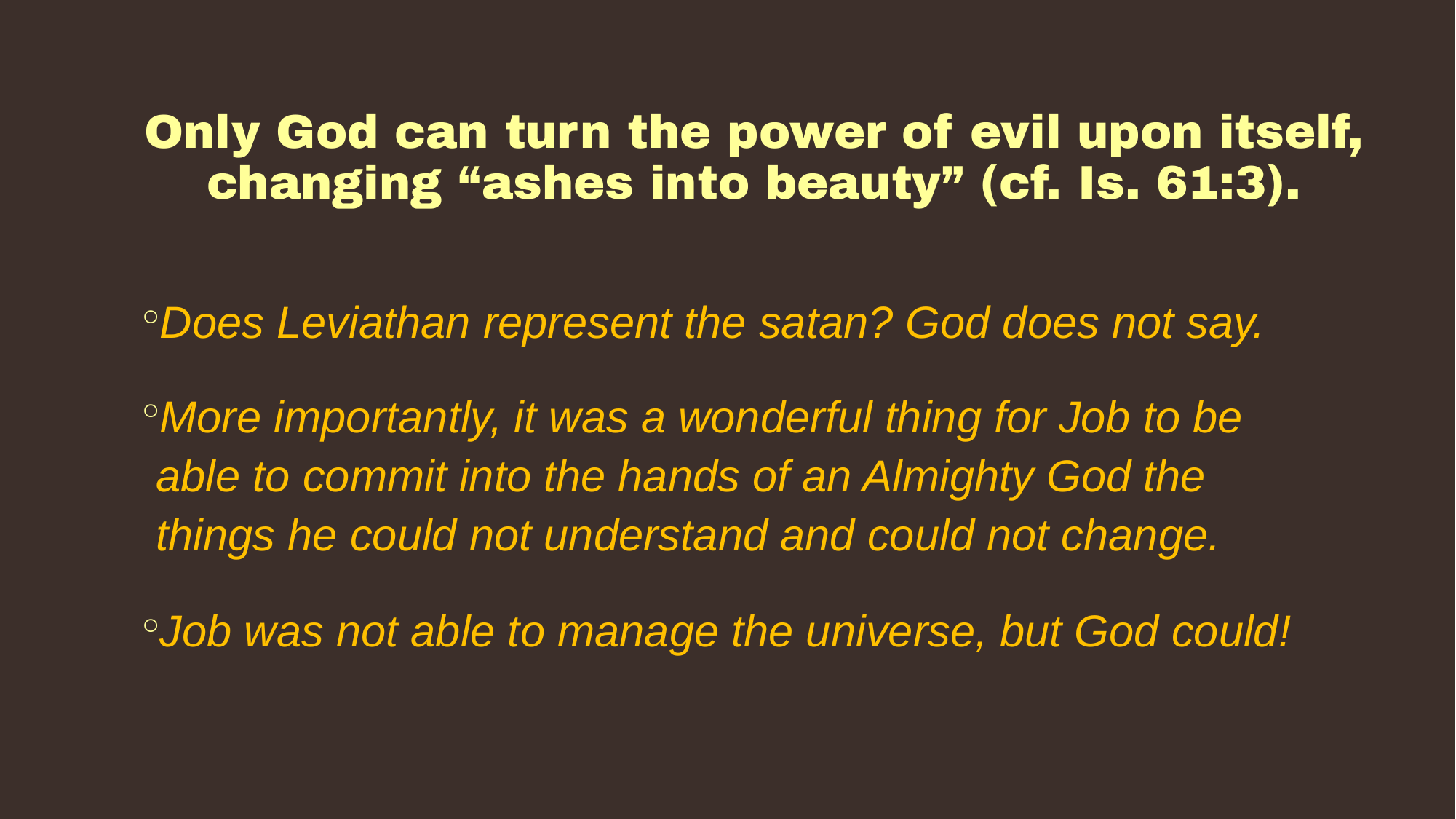

# Only God can turn the power of evil upon itself, changing “ashes into beauty” (cf. Is. 61:3).
Does Leviathan represent the satan? God does not say.

More importantly, it was a wonderful thing for Job to be able to commit into the hands of an Almighty God the things he could not understand and could not change.

Job was not able to manage the universe, but God could!
243